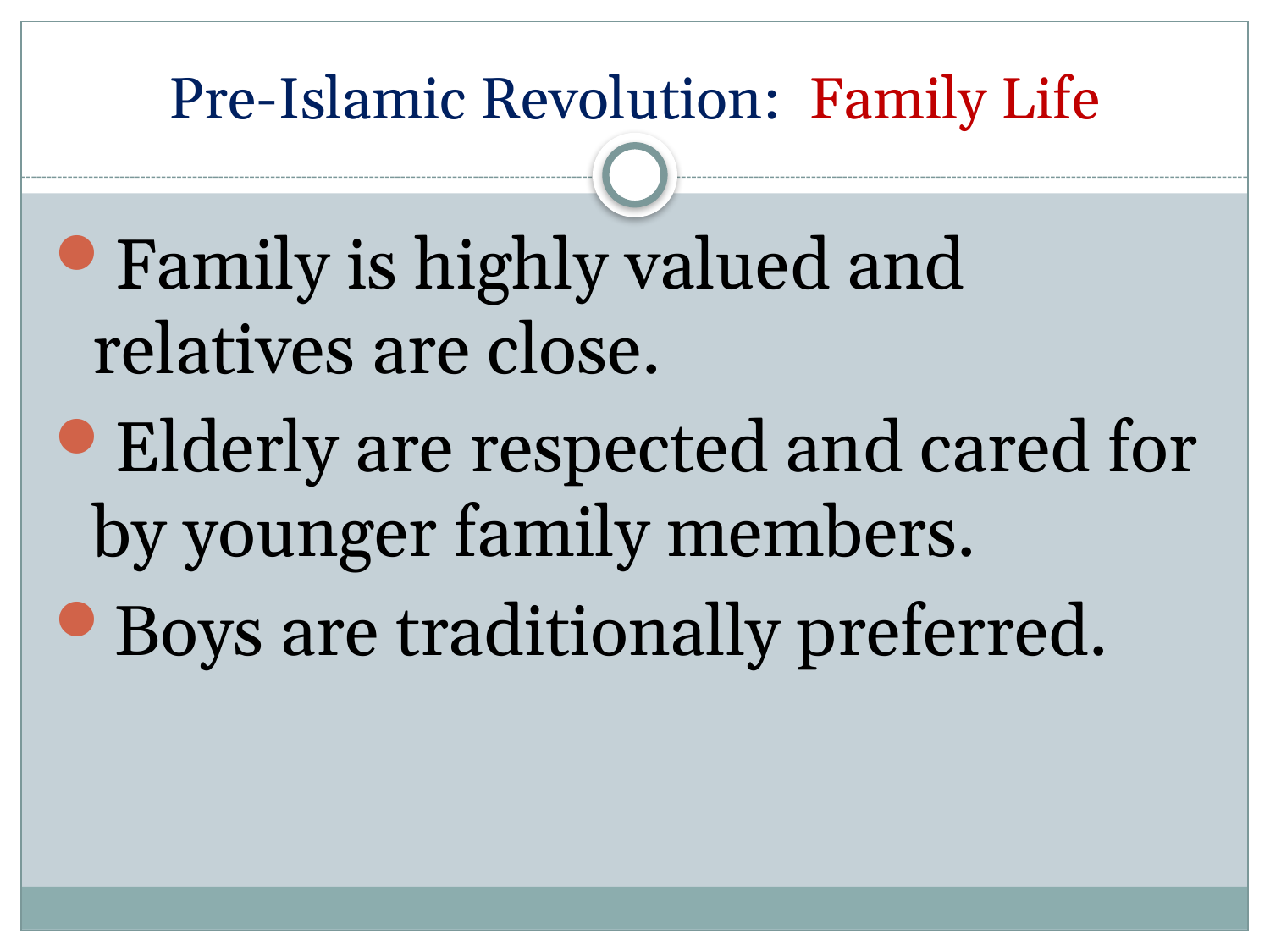

# Pre-Islamic Revolution:  Family Life
Family is highly valued and relatives are close.
Elderly are respected and cared for by younger family members.
Boys are traditionally preferred.